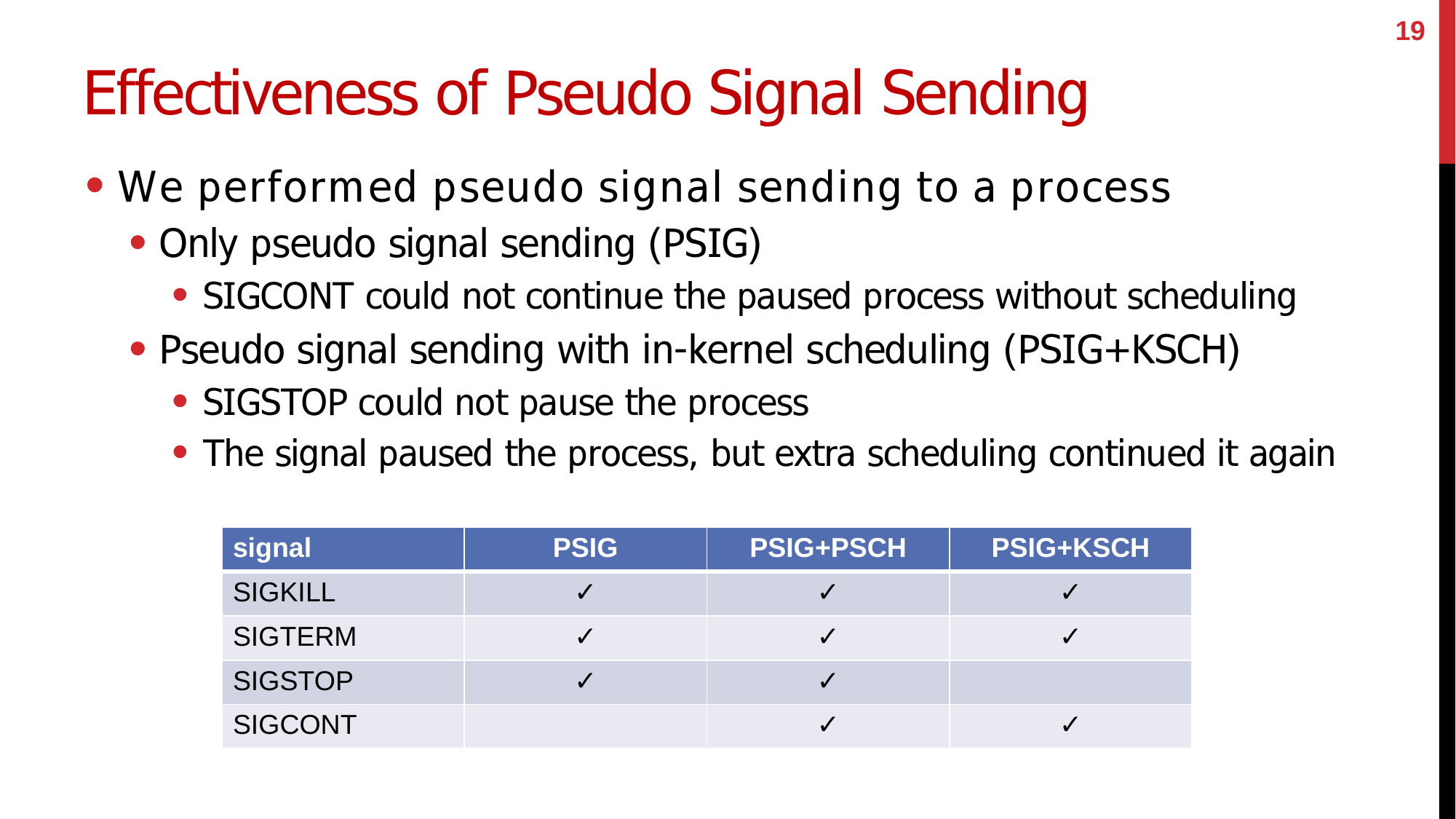

19
# Effectiveness of Pseudo Signal Sending
We performed pseudo signal sending to a process
Only pseudo signal sending (PSIG)
SIGCONT could not continue the paused process without scheduling
Pseudo signal sending with in-kernel scheduling (PSIG+KSCH)
SIGSTOP could not pause the process
The signal paused the process, but extra scheduling continued it again
| signal | PSIG | PSIG+PSCH | PSIG+KSCH |
| --- | --- | --- | --- |
| SIGKILL | ✓ | ✓ | ✓ |
| SIGTERM | ✓ | ✓ | ✓ |
| SIGSTOP | ✓ | ✓ |  |
| SIGCONT |  | ✓ | ✓ |